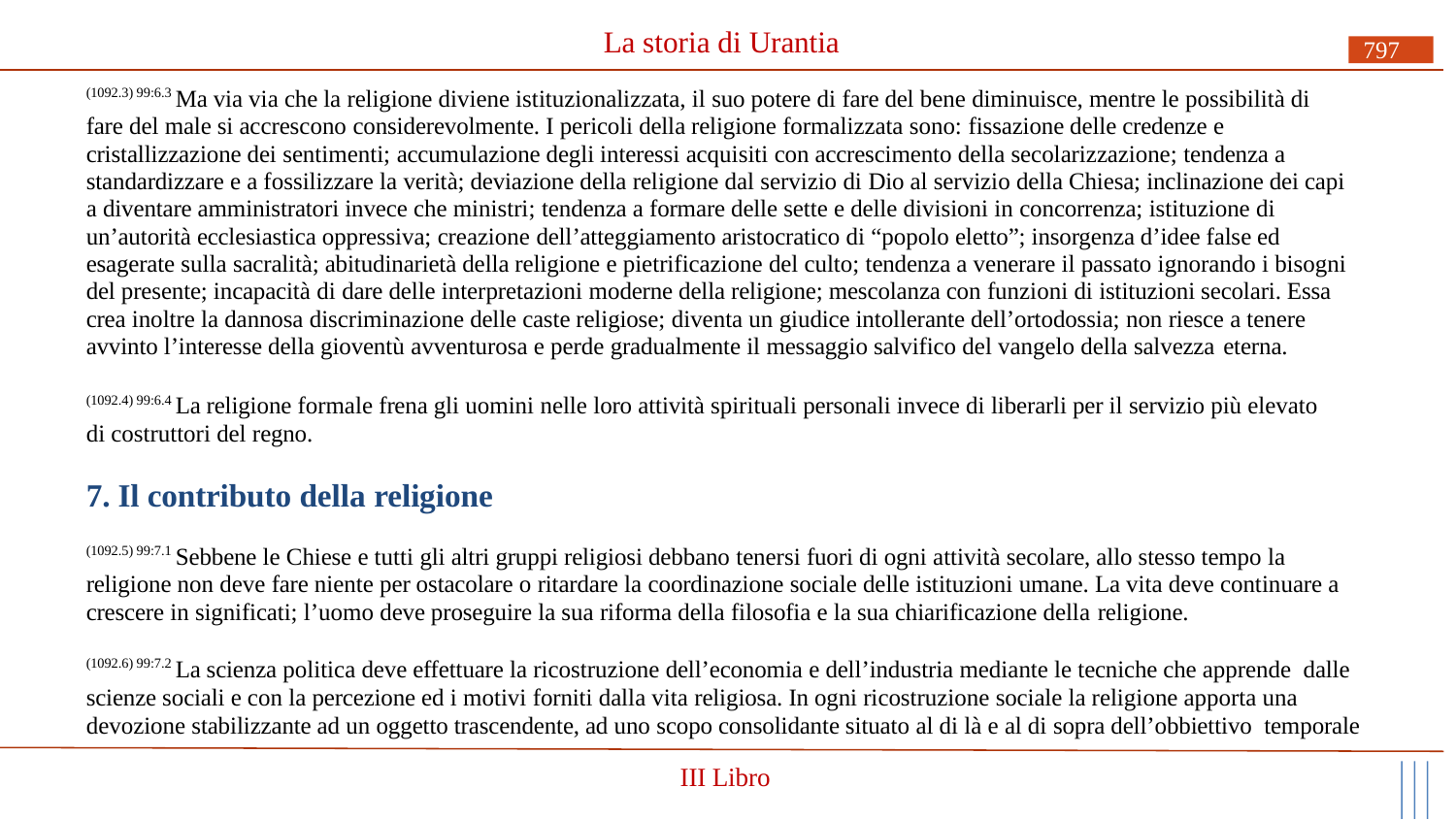

# La storia di Urantia
797

(1092.3) 99:6.3 Ma via via che la religione diviene istituzionalizzata, il suo potere di fare del bene diminuisce, mentre le possibilità di  fare del male si accrescono considerevolmente. I pericoli della religione formalizzata sono: fissazione delle credenze e  cristallizzazione dei sentimenti; accumulazione degli interessi acquisiti con accrescimento della secolarizzazione; tendenza a  standardizzare e a fossilizzare la verità; deviazione della religione dal servizio di Dio al servizio della Chiesa; inclinazione dei capi  a diventare amministratori invece che ministri; tendenza a formare delle sette e delle divisioni in concorrenza; istituzione di  un’autorità ecclesiastica oppressiva; creazione dell’atteggiamento aristocratico di “popolo eletto”; insorgenza d’idee false ed  esagerate sulla sacralità; abitudinarietà della religione e pietrificazione del culto; tendenza a venerare il passato ignorando i bisogni  del presente; incapacità di dare delle interpretazioni moderne della religione; mescolanza con funzioni di istituzioni secolari. Essa  crea inoltre la dannosa discriminazione delle caste religiose; diventa un giudice intollerante dell’ortodossia; non riesce a tenere  avvinto l’interesse della gioventù avventurosa e perde gradualmente il messaggio salvifico del vangelo della salvezza eterna.

(1092.4) 99:6.4 La religione formale frena gli uomini nelle loro attività spirituali personali invece di liberarli per il servizio più elevato  di costruttori del regno.

7. Il contributo della religione
(1092.5) 99:7.1 Sebbene le Chiese e tutti gli altri gruppi religiosi debbano tenersi fuori di ogni attività secolare, allo stesso tempo la  religione non deve fare niente per ostacolare o ritardare la coordinazione sociale delle istituzioni umane. La vita deve continuare a  crescere in significati; l’uomo deve proseguire la sua riforma della filosofia e la sua chiarificazione della religione.

(1092.6) 99:7.2 La scienza politica deve effettuare la ricostruzione dell’economia e dell’industria mediante le tecniche che apprende  dalle scienze sociali e con la percezione ed i motivi forniti dalla vita religiosa. In ogni ricostruzione sociale la religione apporta una  devozione stabilizzante ad un oggetto trascendente, ad uno scopo consolidante situato al di là e al di sopra dell’obbiettivo temporale

III Libro